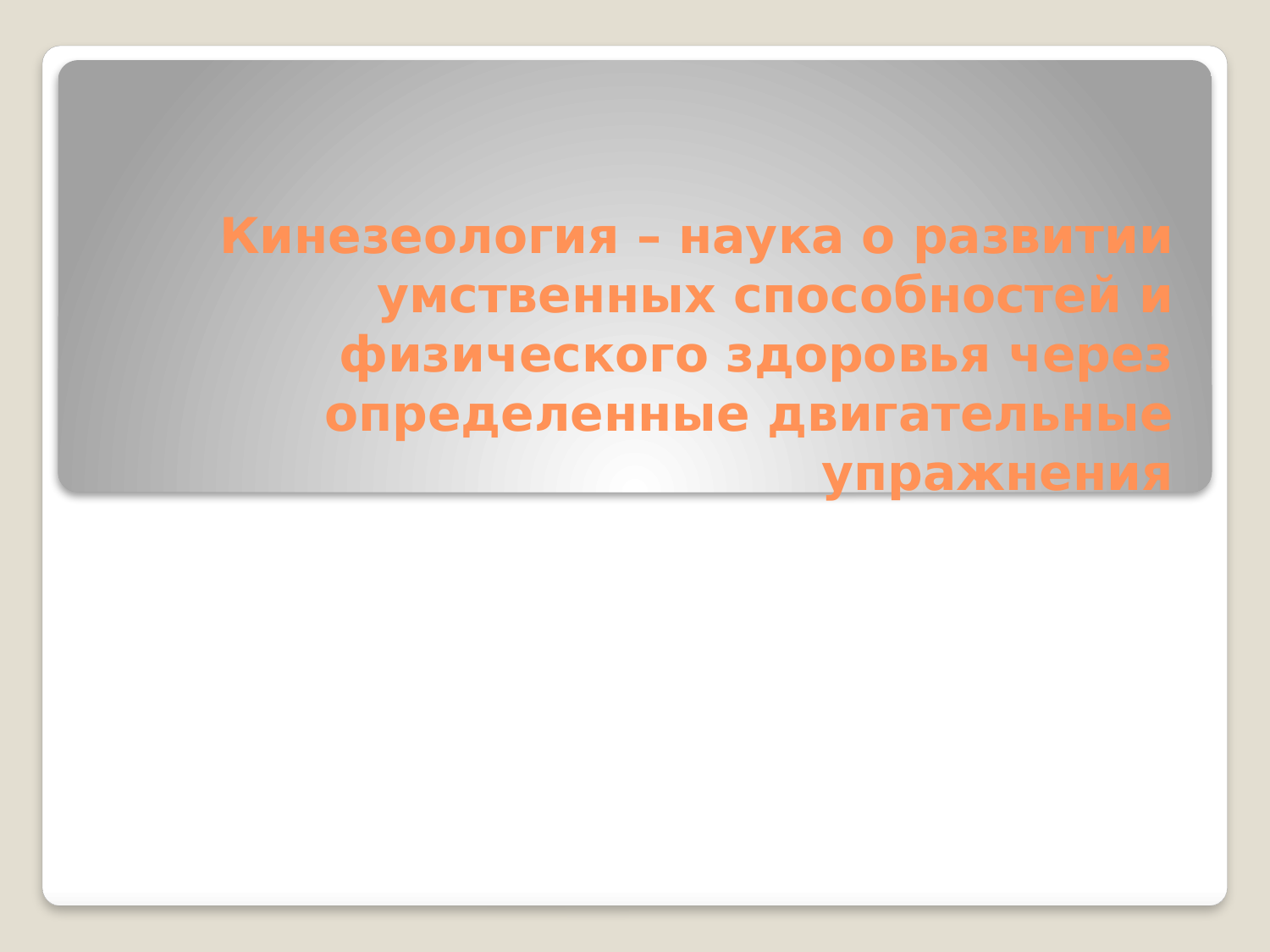

# Кинезеология – наука о развитии умственных способностей и физического здоровья через определенные двигательные упражнения